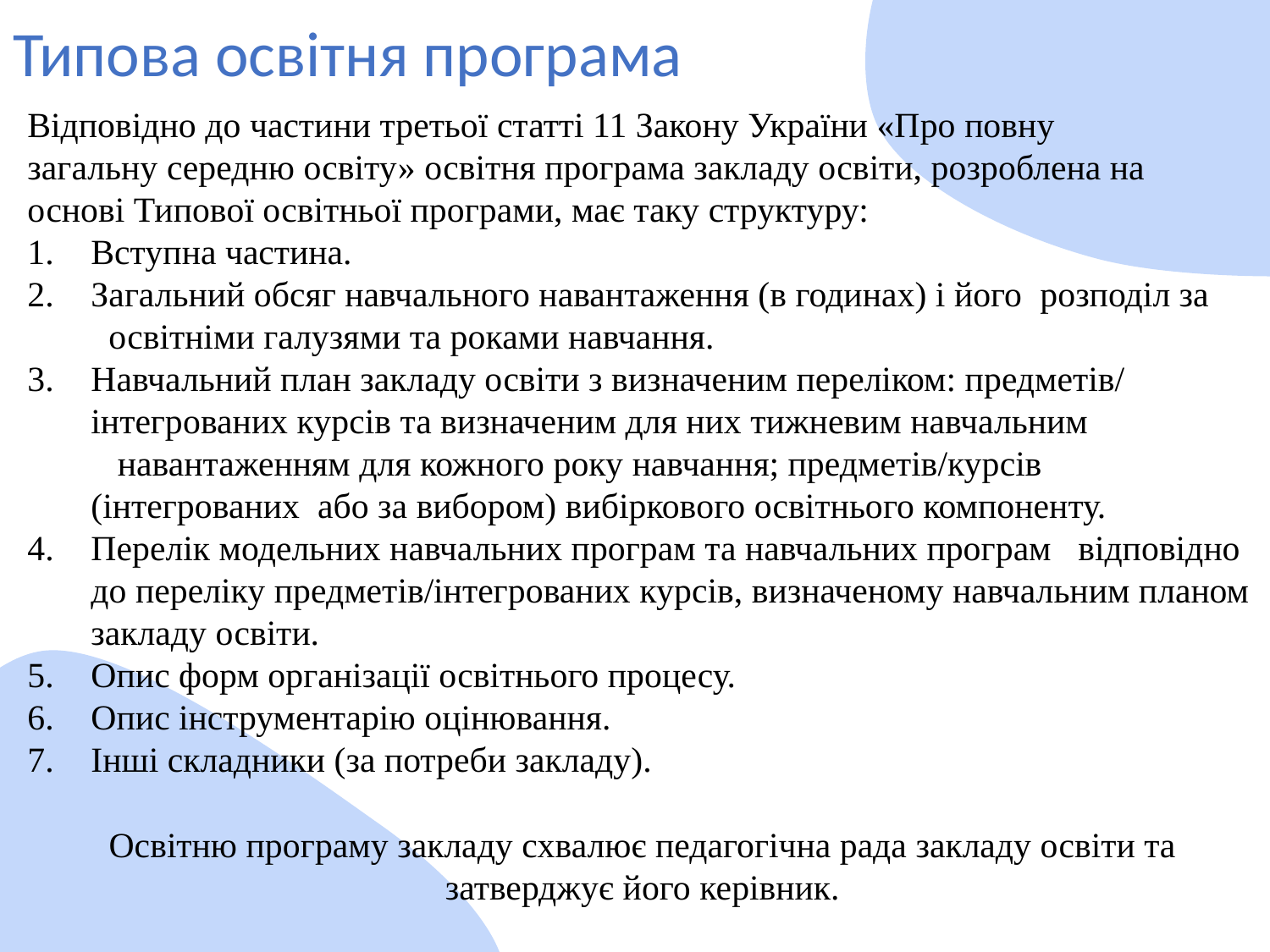

# Типова освітня програма
Відповідно до частини третьої статті 11 Закону України «Про повну
загальну середню освіту» освітня програма закладу освіти, розроблена на
основі Типової освітньої програми, має таку структуру:
Вступна частина.
Загальний обсяг навчального навантаження (в годинах) і його  розподіл за        освітніми галузями та роками навчання.
Навчальний план закладу освіти з визначеним переліком: предметів/              інтегрованих курсів та визначеним для них тижневим навчальним                       навантаженням для кожного року навчання; предметів/курсів (інтегрованих  або за вибором) вибіркового освітнього компоненту.
Перелік модельних навчальних програм та навчальних програм   відповідно до переліку предметів/інтегрованих курсів, визначеному навчальним планом закладу освіти.
Опис форм організації освітнього процесу.
Опис інструментарію оцінювання.
Інші складники (за потреби закладу).

Освітню програму закладу схвалює педагогічна рада закладу освіти та
затверджує його керівник.